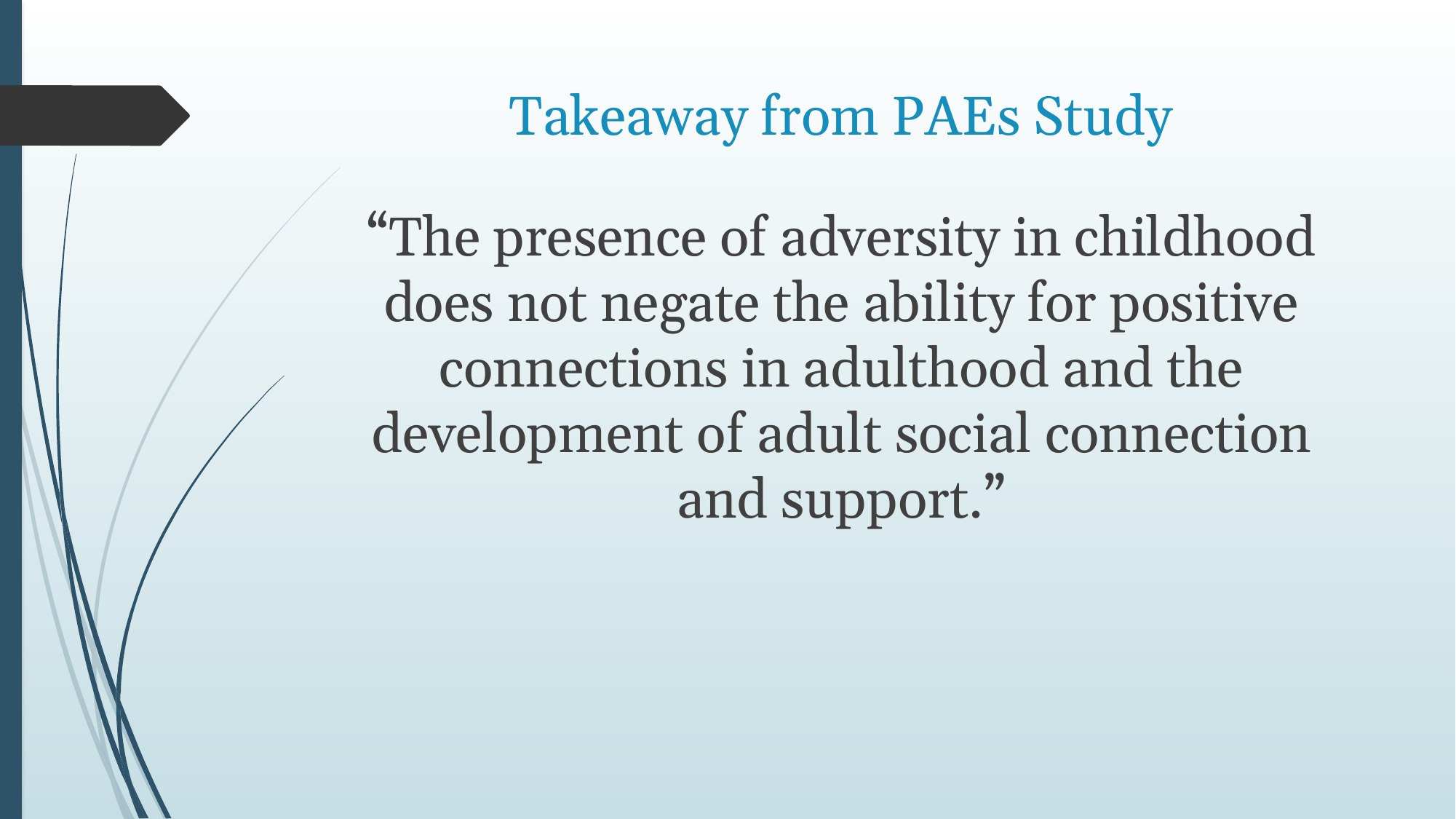

# Takeaway from PAEs Study
“The presence of adversity in childhood does not negate the ability for positive connections in adulthood and the development of adult social connection and support.”